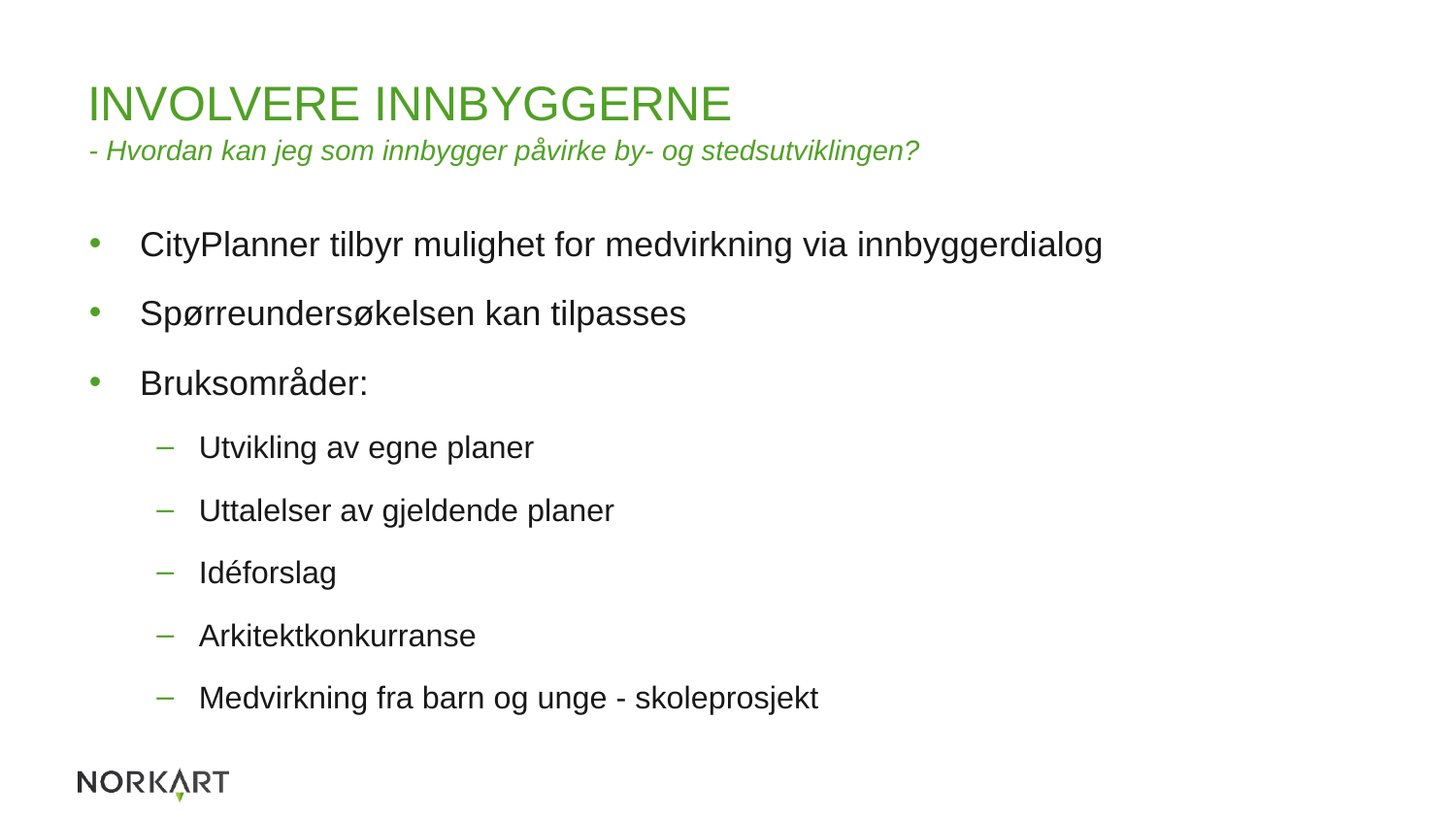

# Involvere innbyggerne
- Hvordan kan jeg som innbygger påvirke by- og stedsutviklingen?

CityPlanner tilbyr mulighet for medvirkning via innbyggerdialog
Spørreundersøkelsen kan tilpasses
Bruksområder:
Utvikling av egne planer
Uttalelser av gjeldende planer
Idéforslag
Arkitektkonkurranse
Medvirkning fra barn og unge - skoleprosjekt